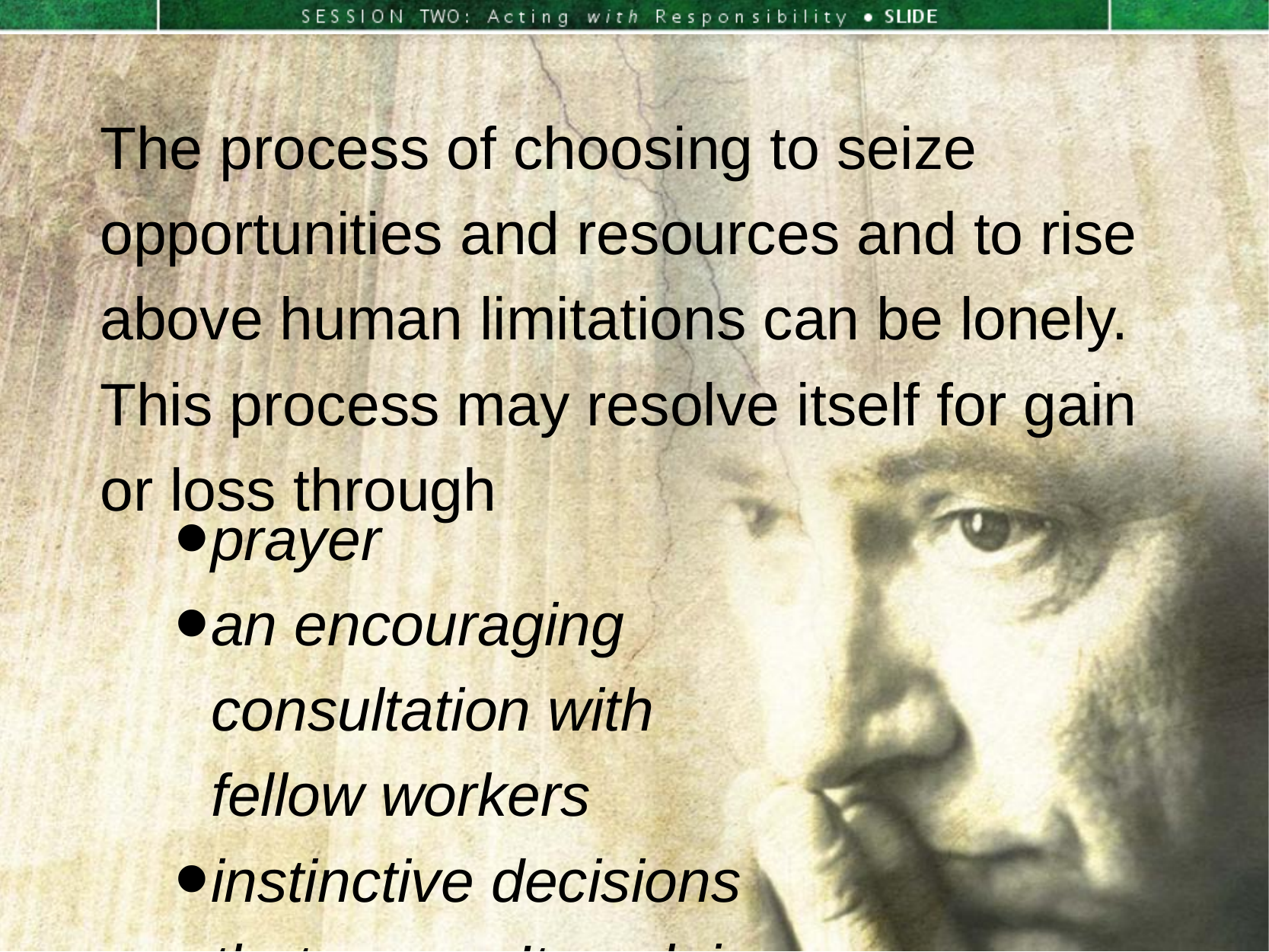

The process of choosing to seize opportunities and resources and to rise above human limitations can be lonely.
This process may resolve itself for gain or loss through
prayer
an encouraging
consultation with
fellow workers
instinctive decisions
that we can’t explain